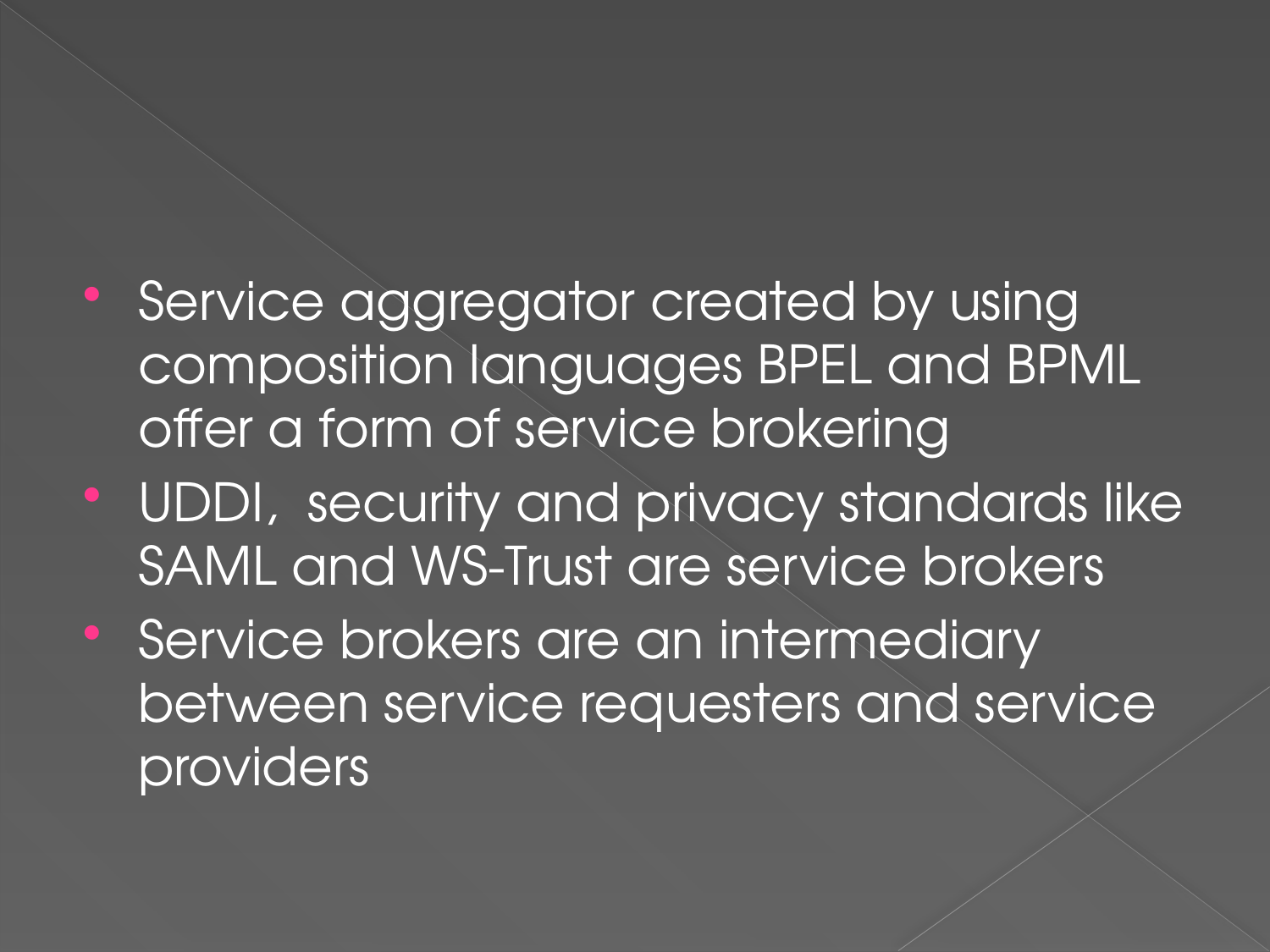

#
Service aggregator created by using composition languages BPEL and BPML  offer a form of service brokering
UDDI,  security and privacy standards like SAML and WS-Trust are service brokers
Service brokers are an intermediary between service requesters and service providers